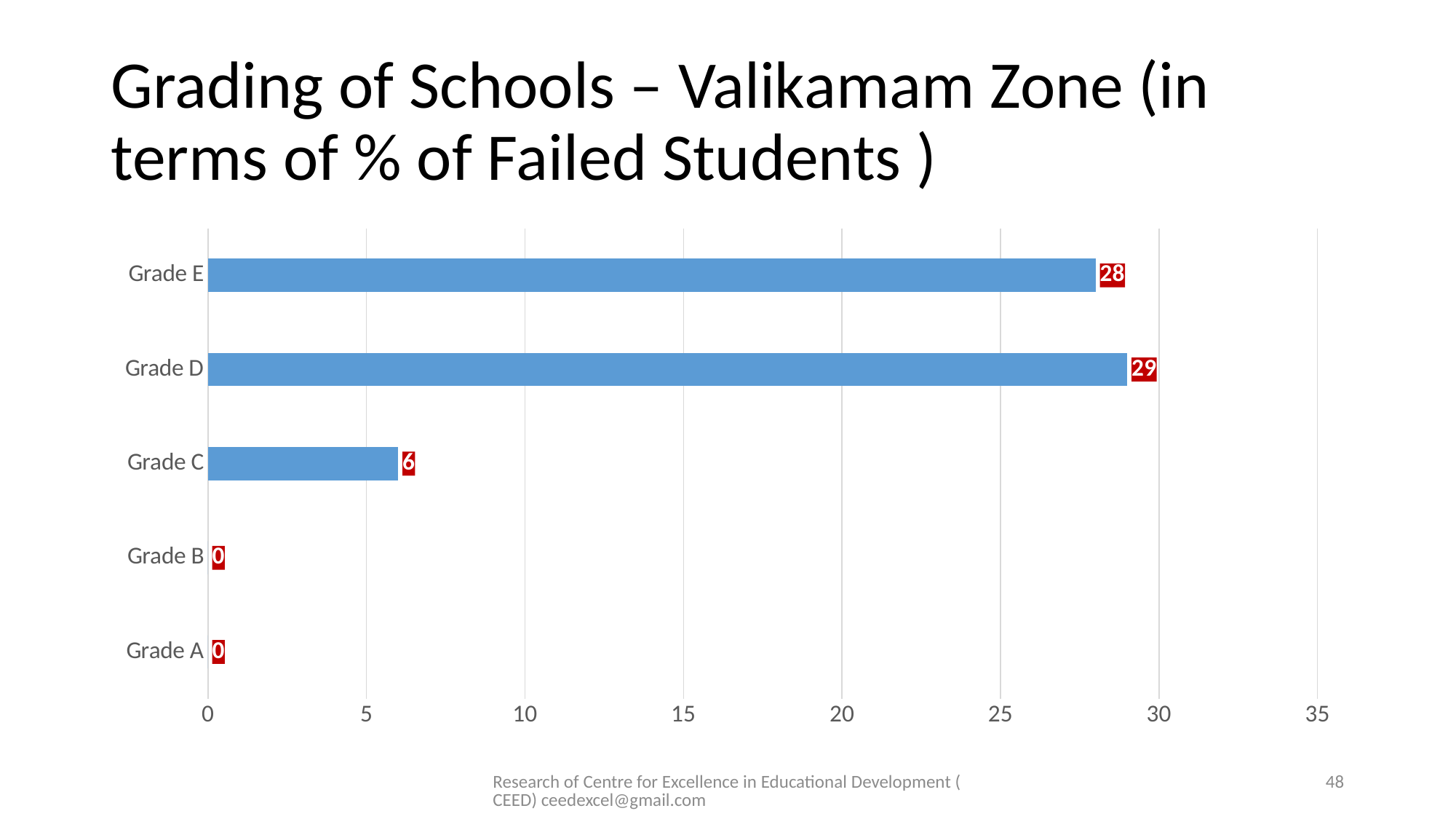

# Grading of Schools – Valikamam Zone (in terms of % of Failed Students )

### Chart

| Category |  |
|---|---|
| Grade A | 0.0 |
| Grade B | 0.0 |
| Grade C | 6.0 |
| Grade D | 29.0 |
| Grade E | 28.0 |
Research of Centre for Excellence in Educational Development (CEED) ceedexcel@gmail.com
48